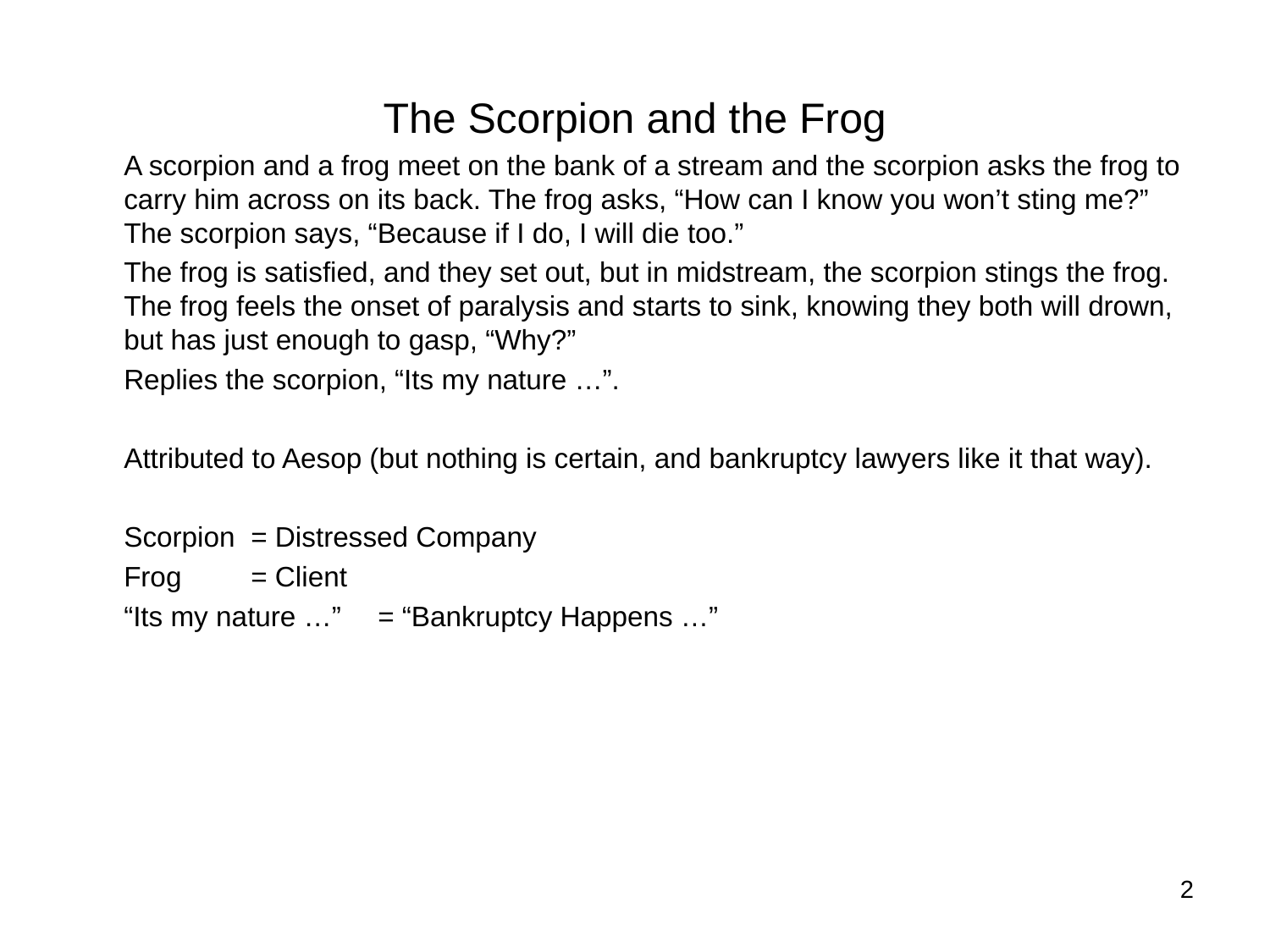

The Scorpion and the Frog
	A scorpion and a frog meet on the bank of a stream and the scorpion asks the frog to carry him across on its back. The frog asks, “How can I know you won’t sting me?” The scorpion says, “Because if I do, I will die too.”
	The frog is satisfied, and they set out, but in midstream, the scorpion stings the frog. The frog feels the onset of paralysis and starts to sink, knowing they both will drown, but has just enough to gasp, “Why?”
	Replies the scorpion, “Its my nature …”.

	Attributed to Aesop (but nothing is certain, and bankruptcy lawyers like it that way).

	Scorpion 	= Distressed Company
	Frog 	= Client
	“Its my nature …” 	= “Bankruptcy Happens …”
2